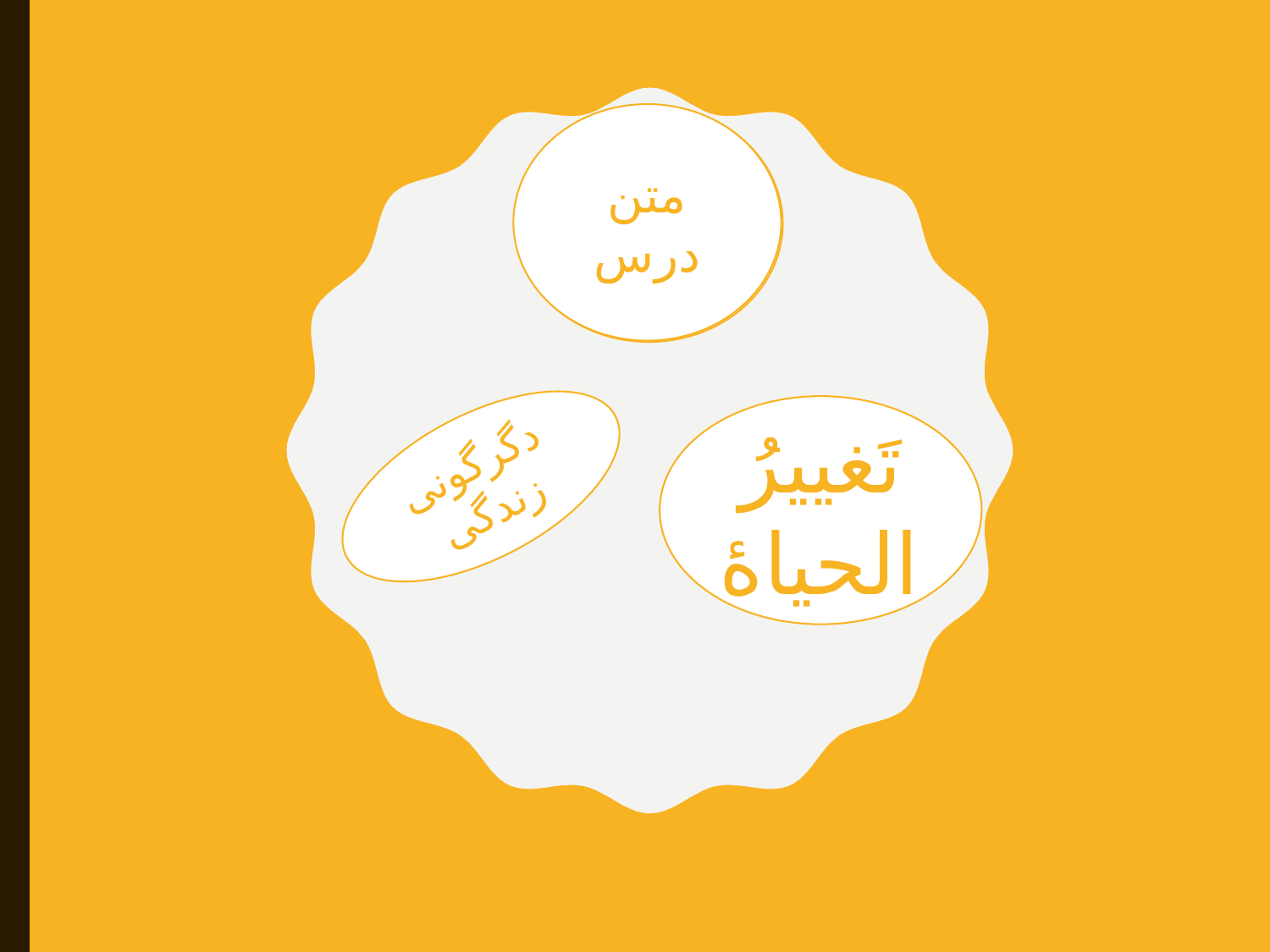

متن درس
نَـصُّ الدّرسِ
تَغییرُ الحیاۀ
دگرگونی زندگی